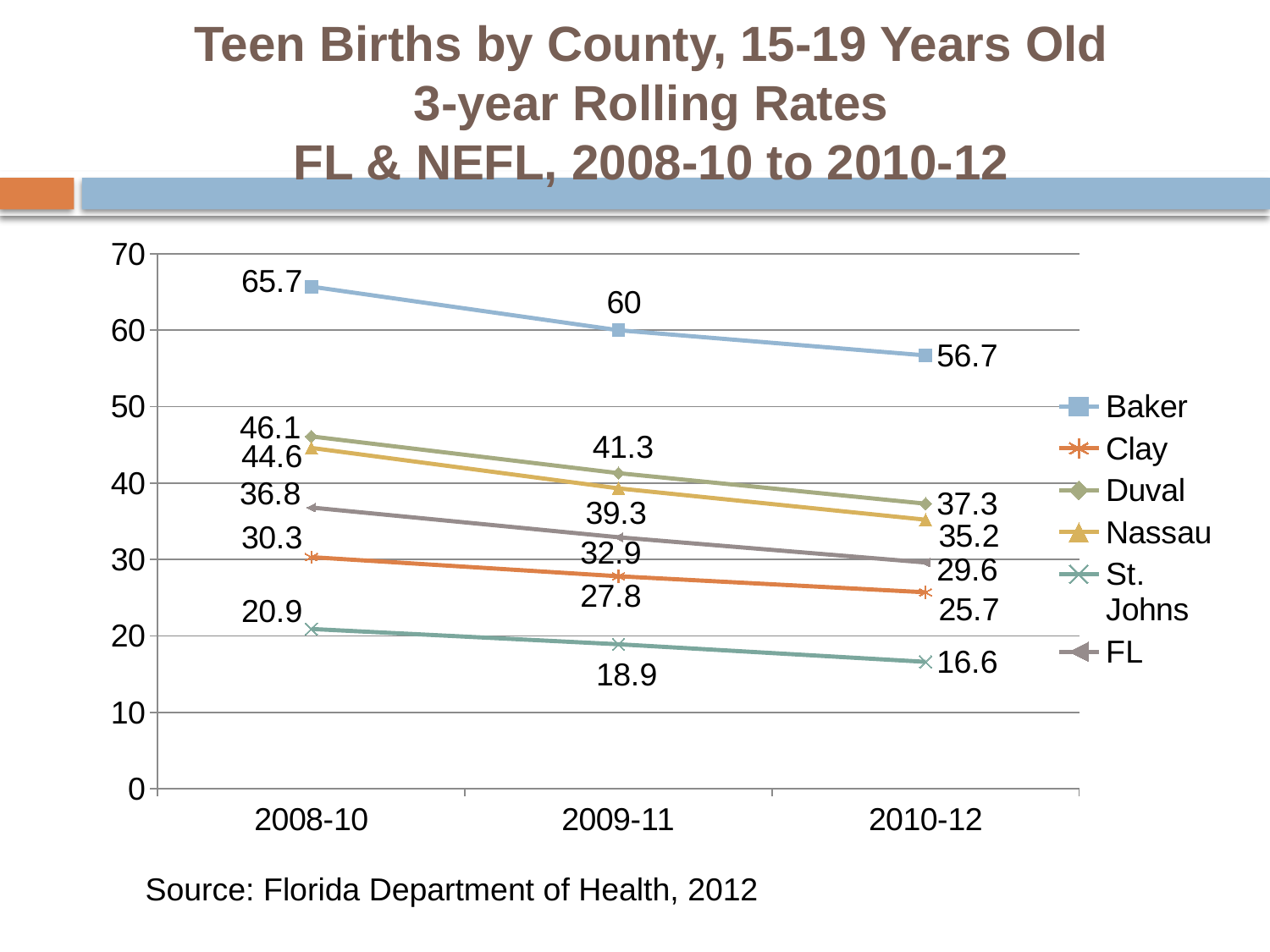

# Teen Births by County, 15-19 Years Old 3-year Rolling Rates FL & NEFL, 2008-10 to 2010-12

### Chart

| Category | Baker | Clay | Duval | Nassau | St. Johns | FL |
|---|---|---|---|---|---|---|
| 2008-10 | 65.7 | 30.3 | 46.1 | 44.6 | 20.9 | 36.800000000000004 |
| 2009-11 | 60.0 | 27.8 | 41.3 | 39.300000000000004 | 18.9 | 32.9 |
| 2010-12 | 56.7 | 25.7 | 37.300000000000004 | 35.2 | 16.6 | 29.6 |
Source: Florida Department of Health, 2012